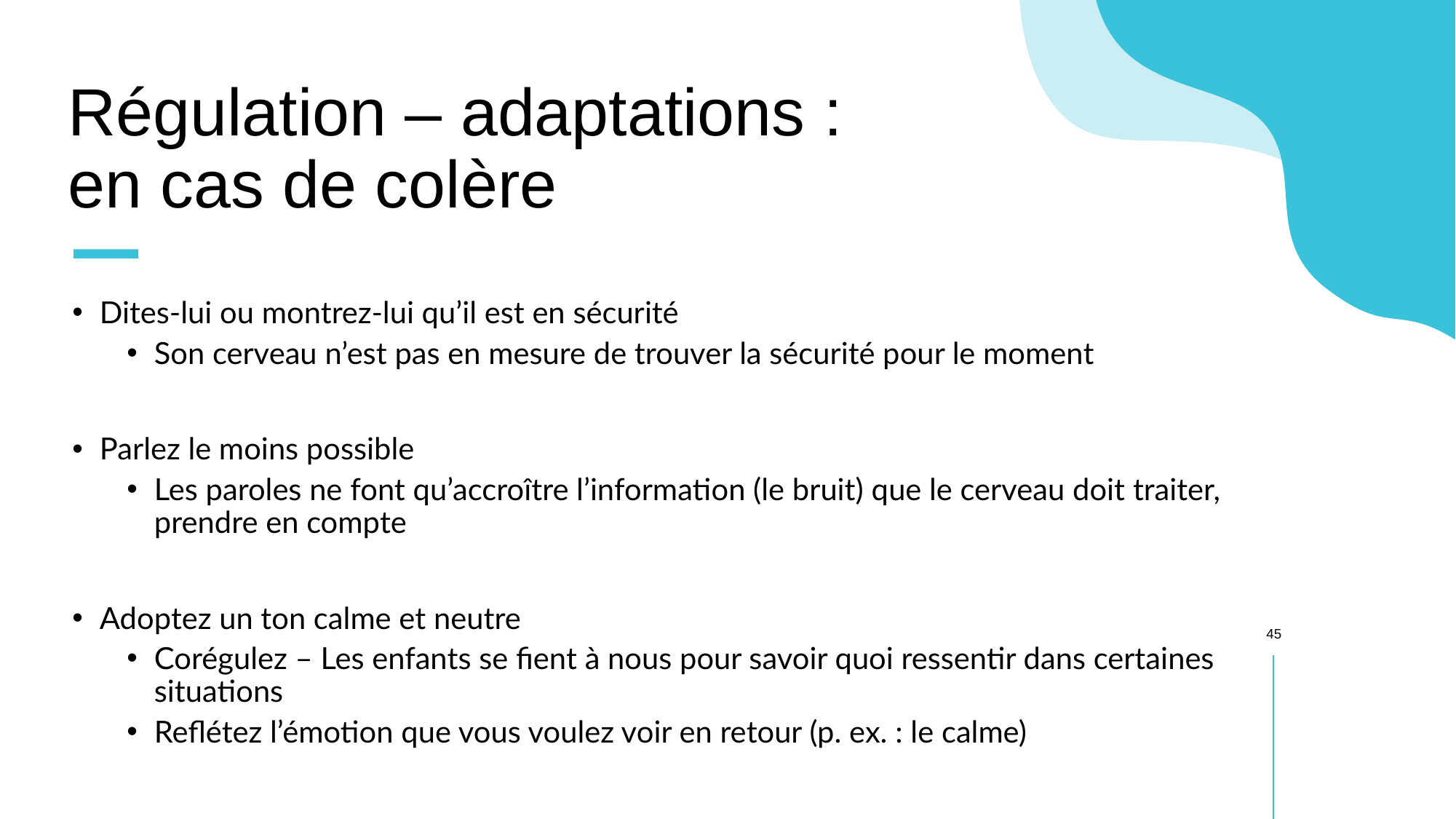

# Régulation – adaptations : en cas de colère

Dites-lui ou montrez-lui qu’il est en sécurité
Son cerveau n’est pas en mesure de trouver la sécurité pour le moment

Parlez le moins possible
Les paroles ne font qu’accroître l’information (le bruit) que le cerveau doit traiter, prendre en compte

Adoptez un ton calme et neutre
Corégulez – Les enfants se fient à nous pour savoir quoi ressentir dans certaines situations
Reflétez l’émotion que vous voulez voir en retour (p. ex. : le calme)

45